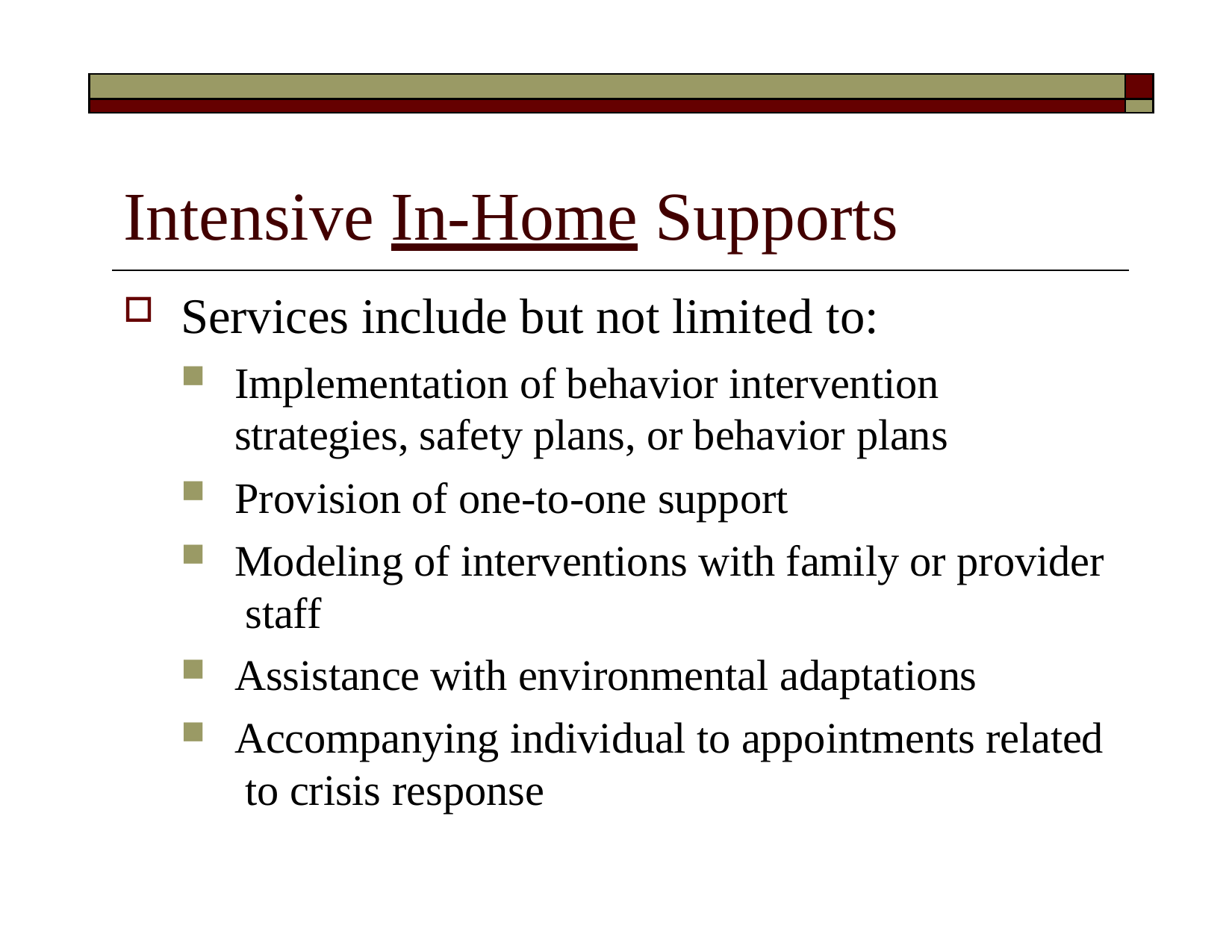

|  |  |
| --- | --- |
|  |  |
# Intensive In-Home Supports
Services include but not limited to:
Implementation of behavior intervention  strategies, safety plans, or behavior plans
Provision of one-to-one support
Modeling of interventions with family or provider  staff
Assistance with environmental adaptations
Accompanying individual to appointments related  to crisis response